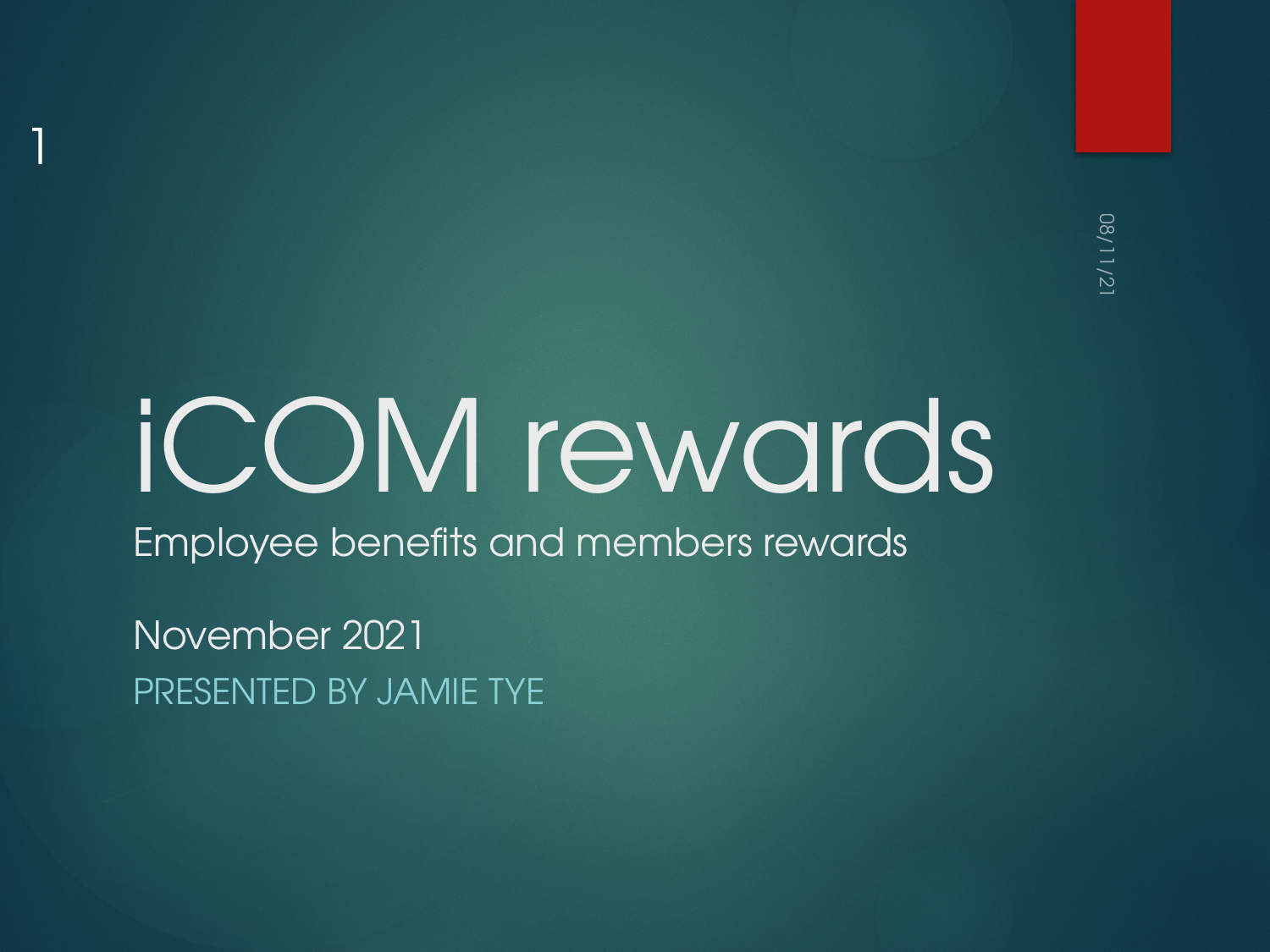

1
# iCOM rewards Employee benefits and members rewards November 2021
08/11/21
Presented by Jamie Tye